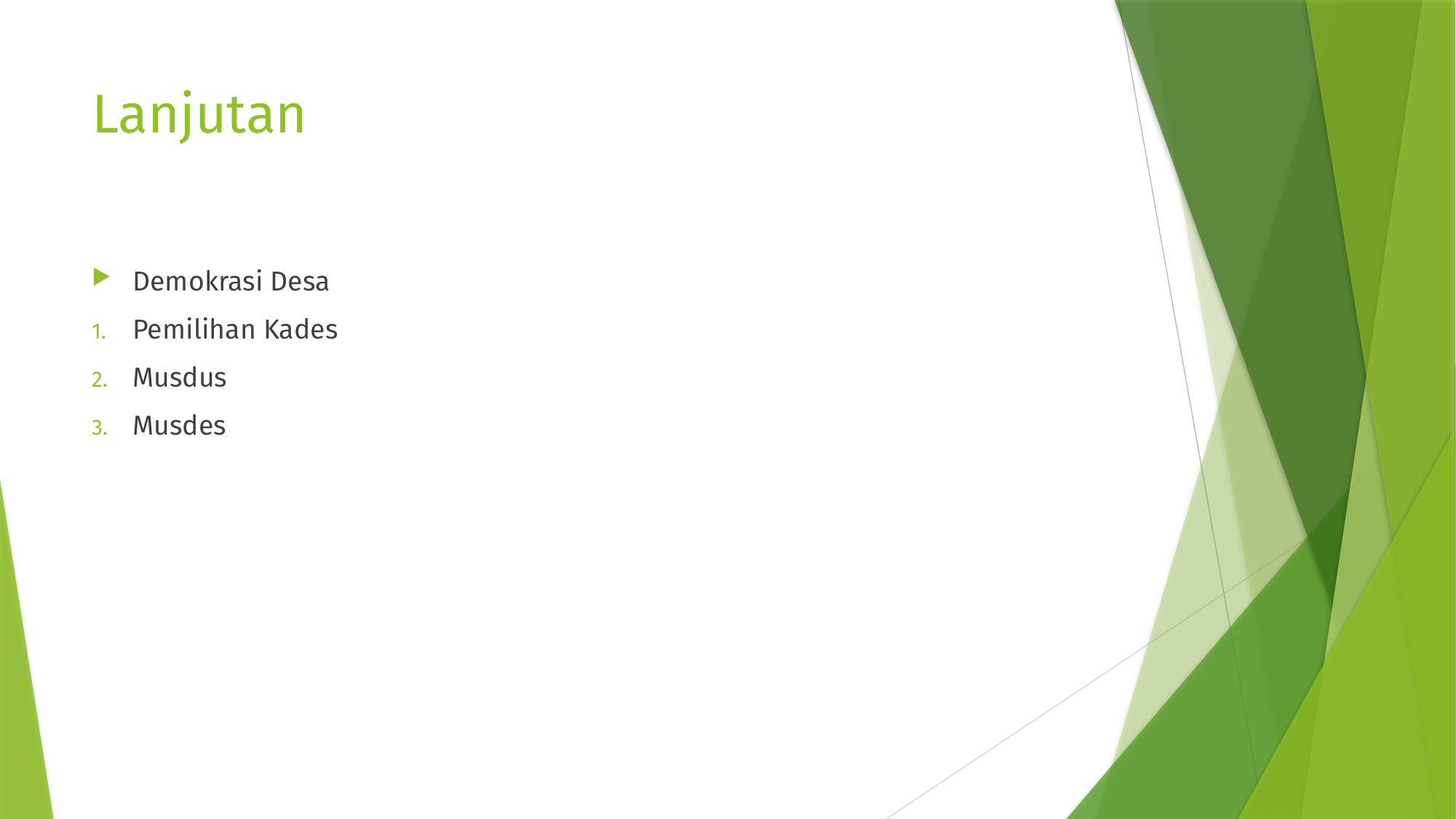

# Lanjutan
Demokrasi Desa
Pemilihan Kades
Musdus
Musdes